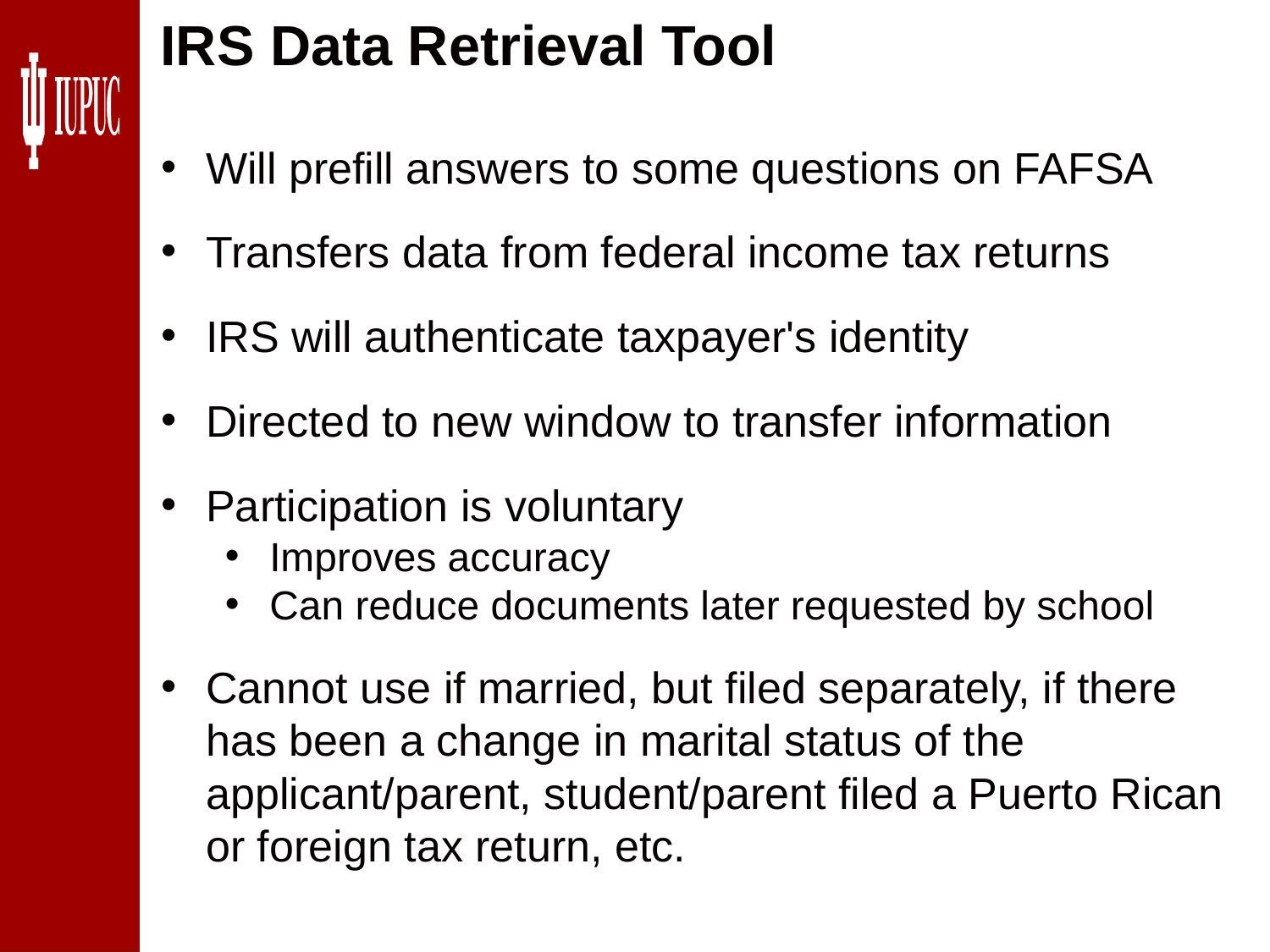

IRS Data Retrieval Tool
Will prefill answers to some questions on FAFSA

Transfers data from federal income tax returns

IRS will authenticate taxpayer's identity

Directed to new window to transfer information

Participation is voluntary
Improves accuracy
Can reduce documents later requested by school

Cannot use if married, but filed separately, if there has been a change in marital status of the applicant/parent, student/parent filed a Puerto Rican or foreign tax return, etc.